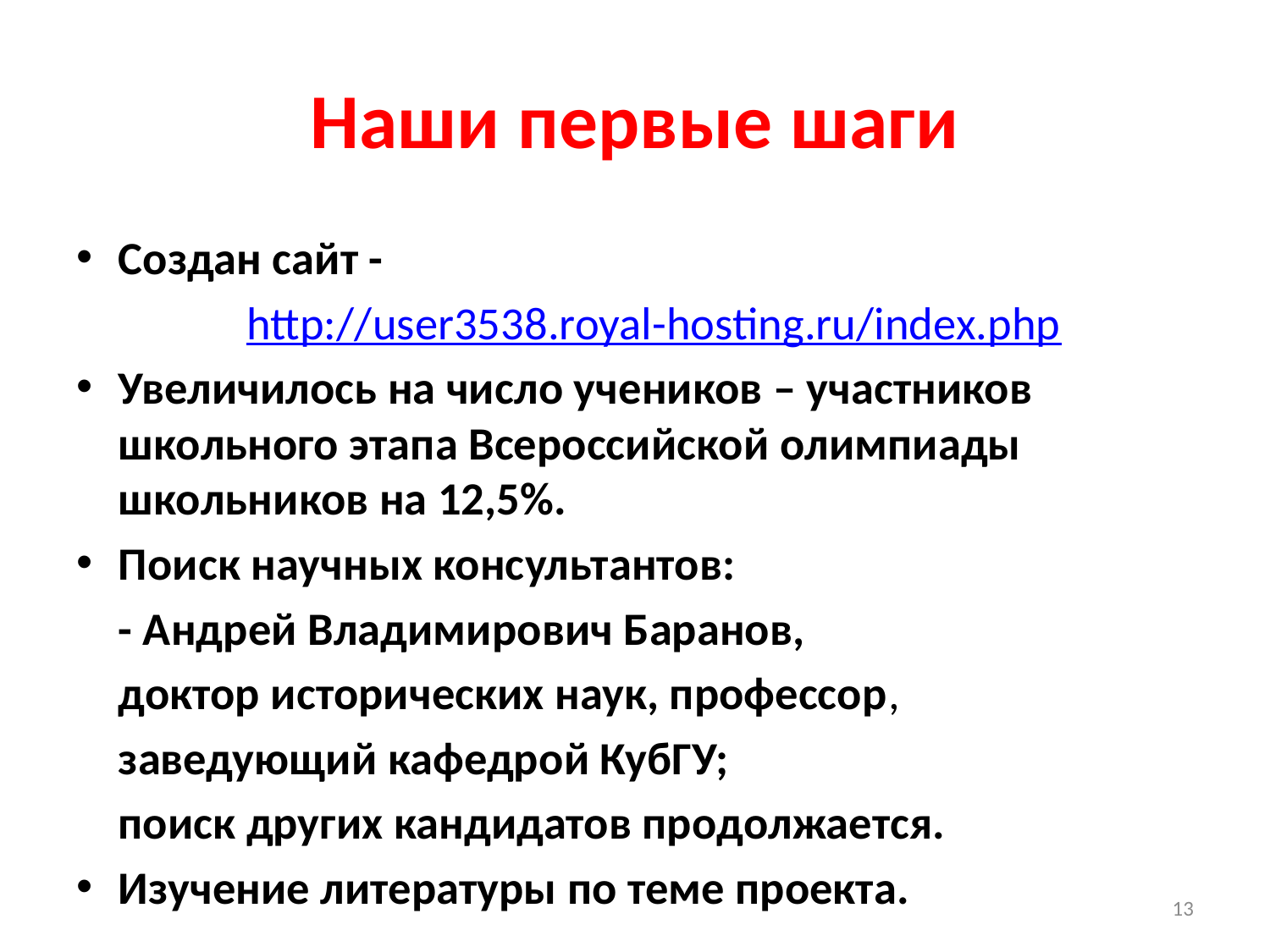

# Наши первые шаги
Создан сайт -
http://user3538.royal-hosting.ru/index.php
Увеличилось на число учеников – участников школьного этапа Всероссийской олимпиады школьников на 12,5%.
Поиск научных консультантов:
		- Андрей Владимирович Баранов,
		доктор исторических наук, профессор,
		заведующий кафедрой КубГУ;
	поиск других кандидатов продолжается.
Изучение литературы по теме проекта.
13